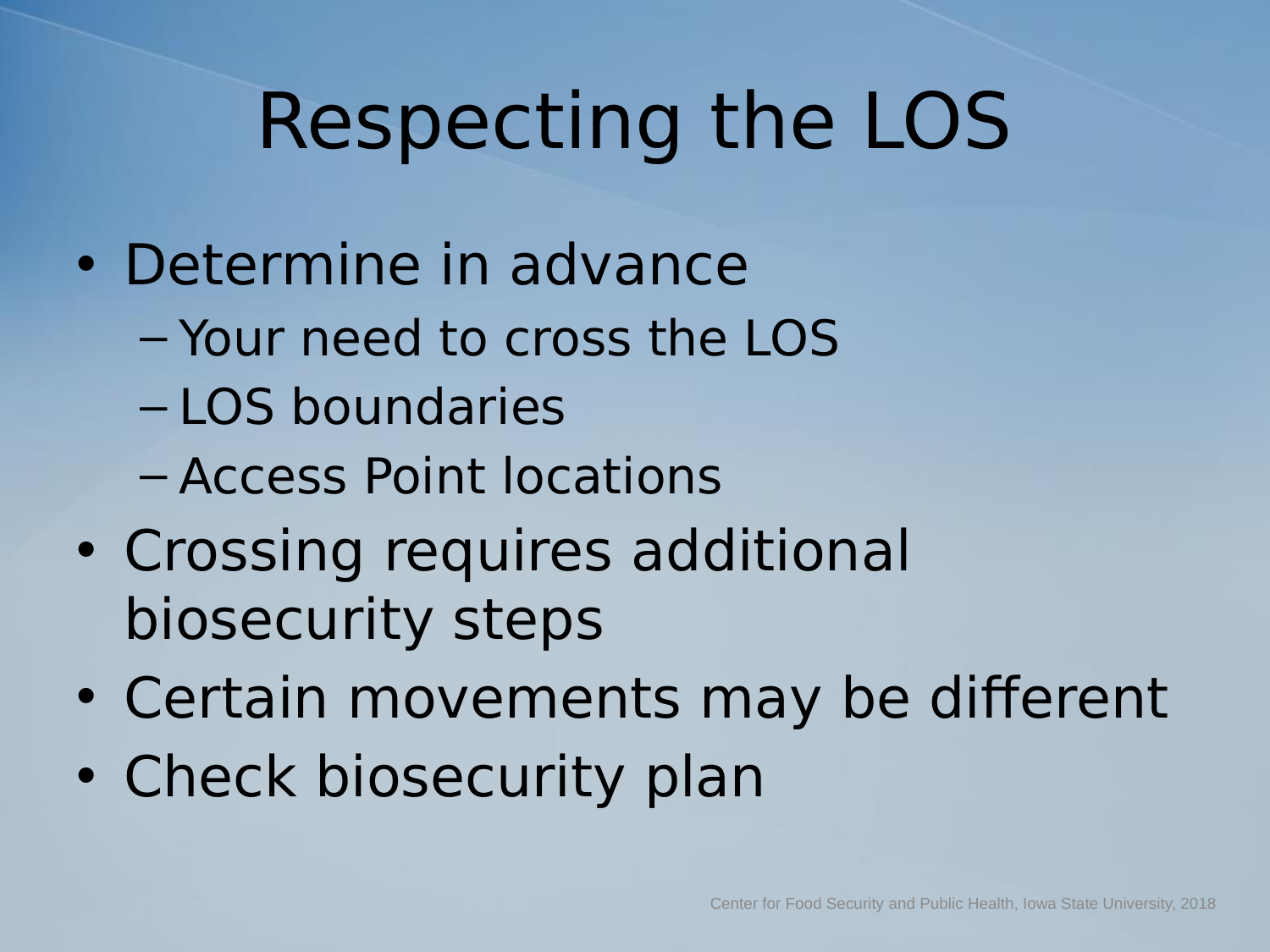

# Respecting the LOS
Determine in advance
Your need to cross the LOS
LOS boundaries
Access Point locations
Crossing requires additional biosecurity steps
Certain movements may be different
Check biosecurity plan
Center for Food Security and Public Health, Iowa State University, 2018